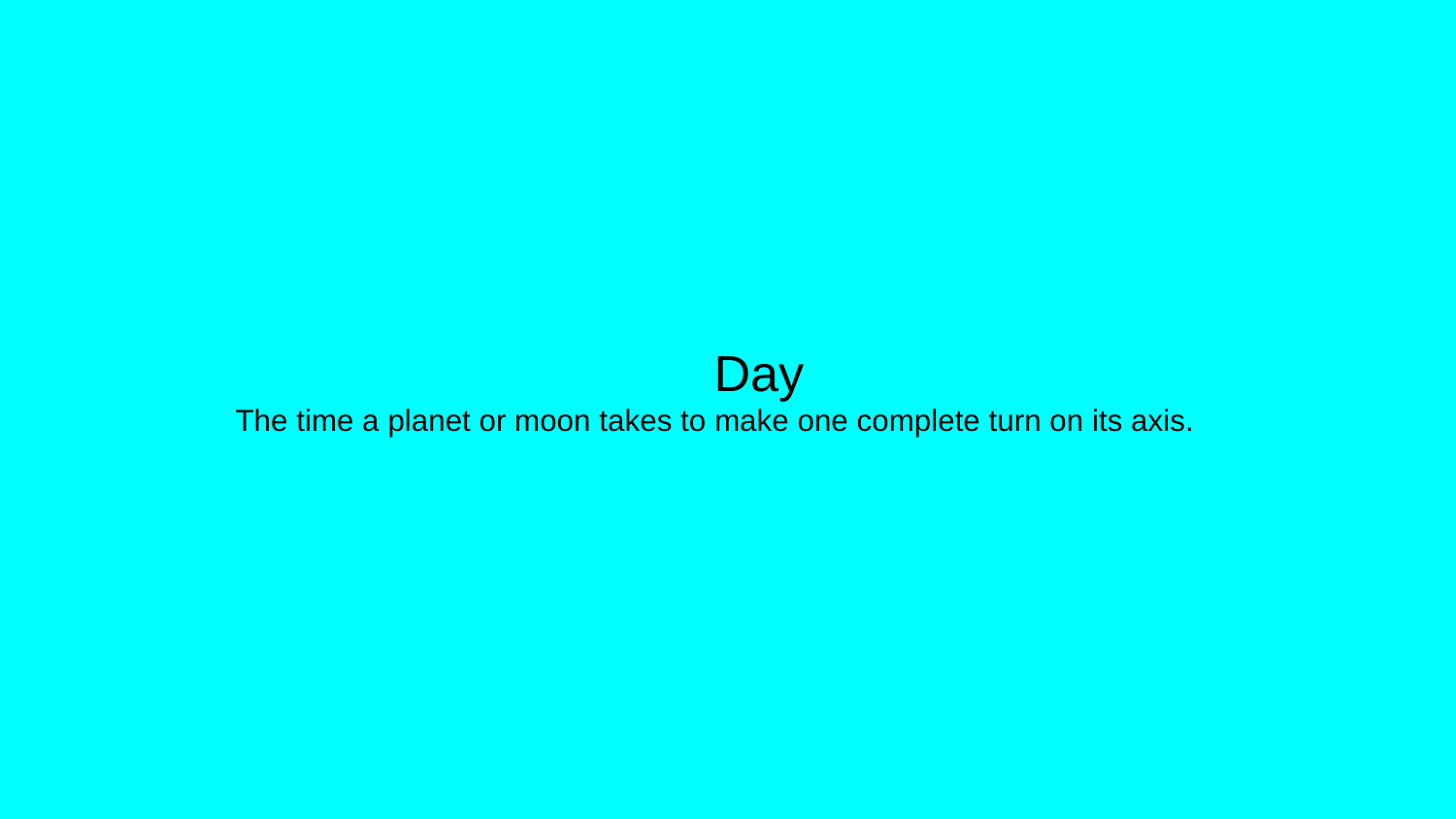

# Day
The time a planet or moon takes to make one complete turn on its axis.